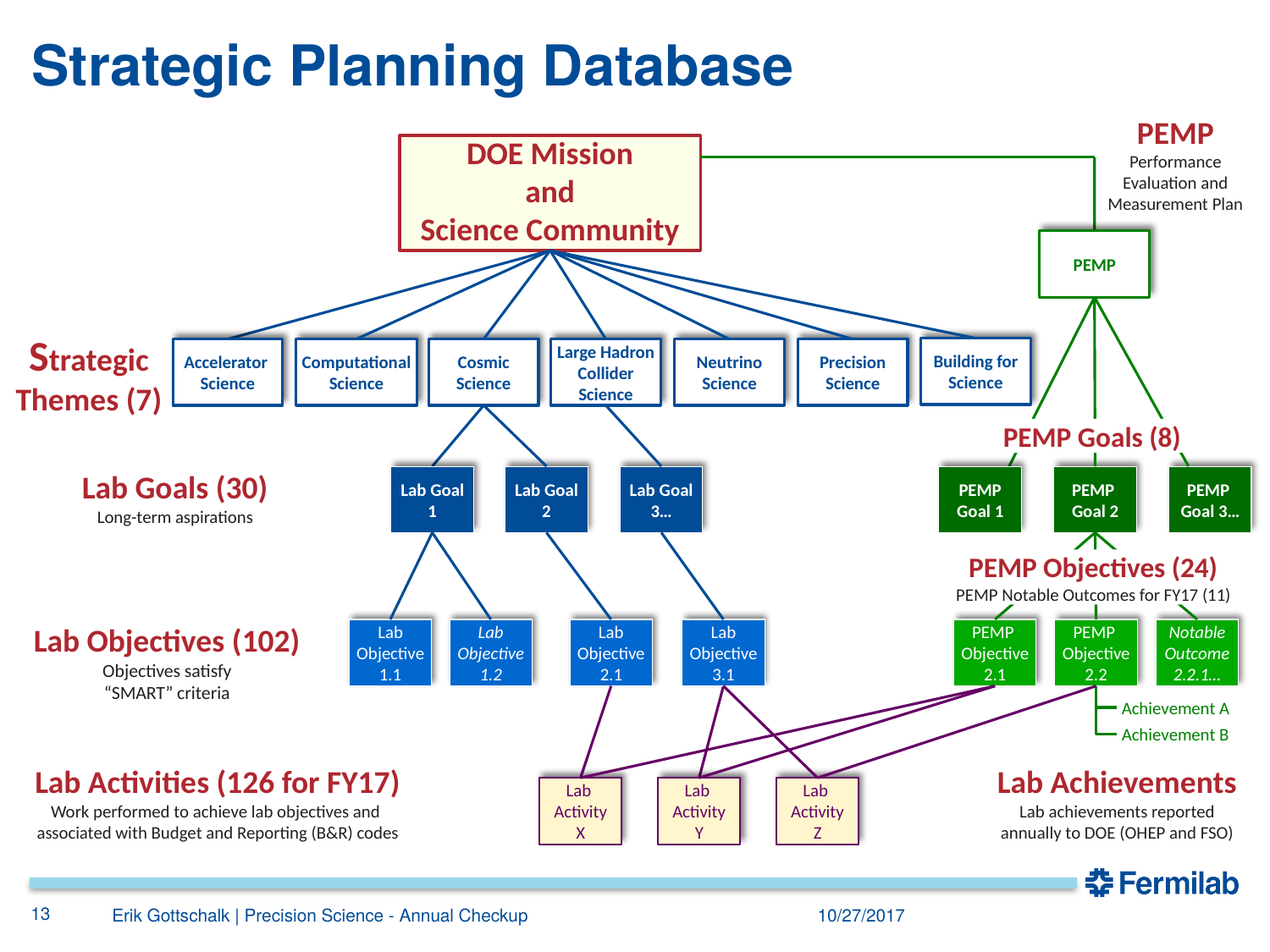

# Strategic Planning Database
PEMP
Performance Evaluation and Measurement Plan
DOE Mission
and
Science Community
PEMP
Strategic Themes (7)
Building for Science
Accelerator
Science
Computational
Science
Cosmic
Science
Large Hadron
Collider Science
Neutrino Science
Precision Science
PEMP Goals (8)
Lab Goal
1
Lab Goal
2
Lab Goal
3…
PEMP
Goal 1
PEMP
Goal 2
PEMP
Goal 3…
Lab Goals (30)
Long-term aspirations
PEMP Objectives (24)
PEMP Notable Outcomes for FY17 (11)
Lab Objective 1.1
Lab Objective 1.2
Lab Objective 2.1
Lab Objective 3.1
PEMP
Objective 2.1
PEMP
Objective 2.2
Notable Outcome 2.2.1…
Lab Objectives (102)
Objectives satisfy
“SMART” criteria
Achievement A
Achievement B
Lab Activities (126 for FY17)
Work performed to achieve lab objectives and
associated with Budget and Reporting (B&R) codes

Lab Achievements
Lab achievements reported annually to DOE (OHEP and FSO)
Lab
Activity
X
Lab
Activity
Y
Lab
Activity
Z
13
Erik Gottschalk | Precision Science - Annual Checkup
10/27/2017